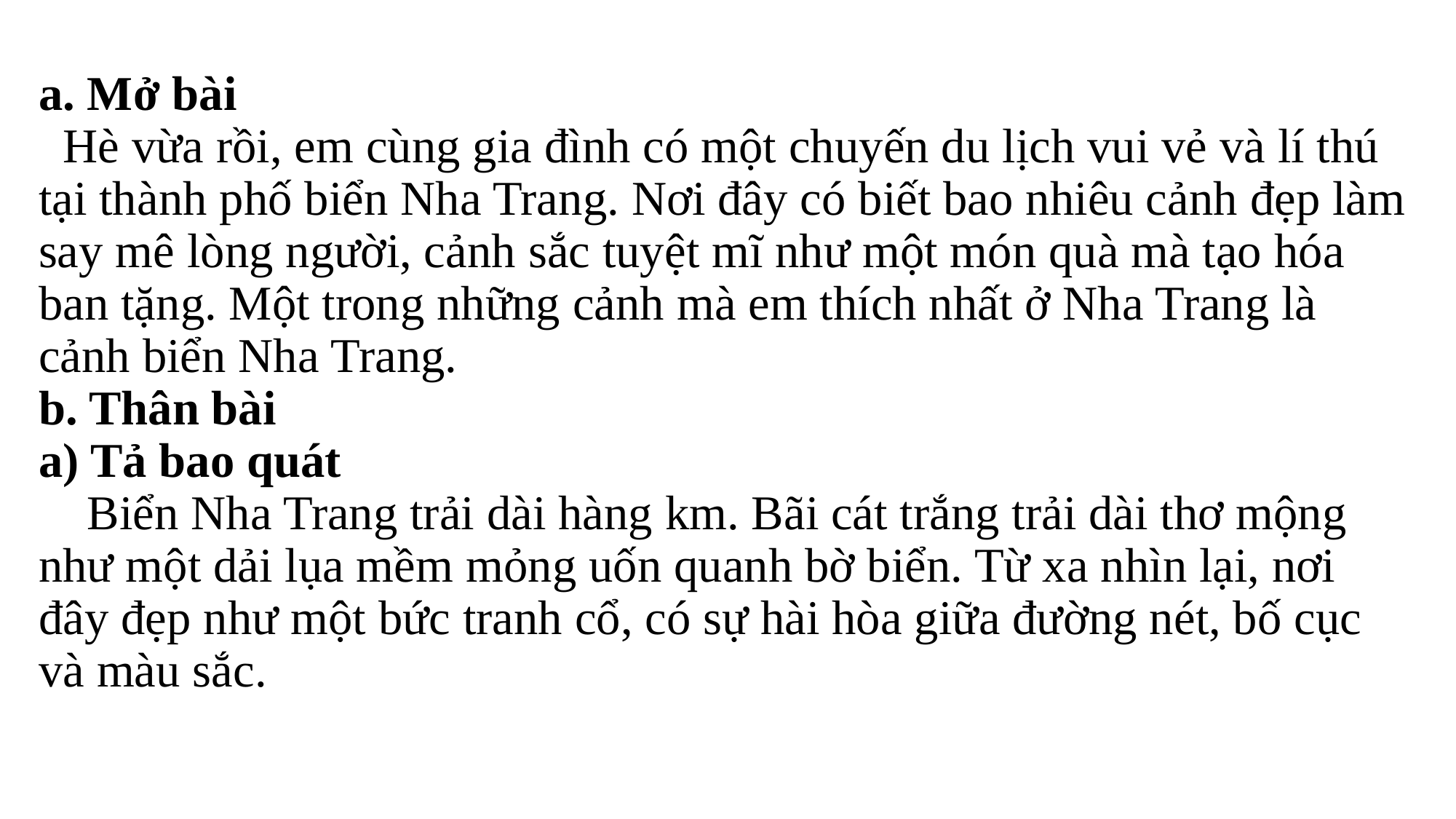

# a. Mở bài Hè vừa rồi, em cùng gia đình có một chuyến du lịch vui vẻ và lí thú tại thành phố biển Nha Trang. Nơi đây có biết bao nhiêu cảnh đẹp làm say mê lòng người, cảnh sắc tuyệt mĩ như một món quà mà tạo hóa ban tặng. Một trong những cảnh mà em thích nhất ở Nha Trang là cảnh biển Nha Trang. b. Thân bài a) Tả bao quát Biển Nha Trang trải dài hàng km. Bãi cát trắng trải dài thơ mộng như một dải lụa mềm mỏng uốn quanh bờ biển. Từ xa nhìn lại, nơi đây đẹp như một bức tranh cổ, có sự hài hòa giữa đường nét, bố cục và màu sắc.